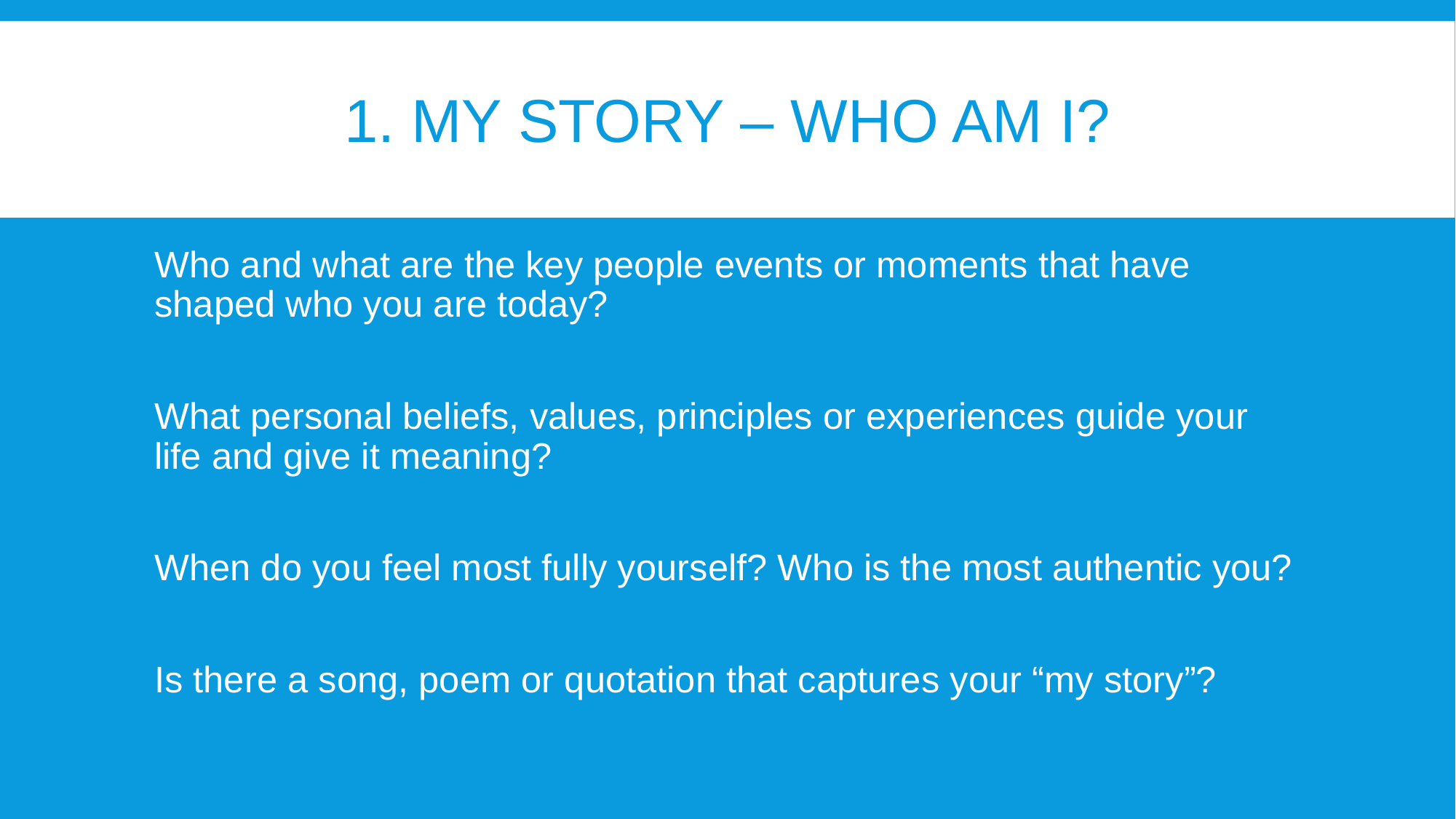

# 1. My Story – Who am I?
Who and what are the key people events or moments that have shaped who you are today?

What personal beliefs, values, principles or experiences guide your life and give it meaning?

When do you feel most fully yourself? Who is the most authentic you?

Is there a song, poem or quotation that captures your “my story”?